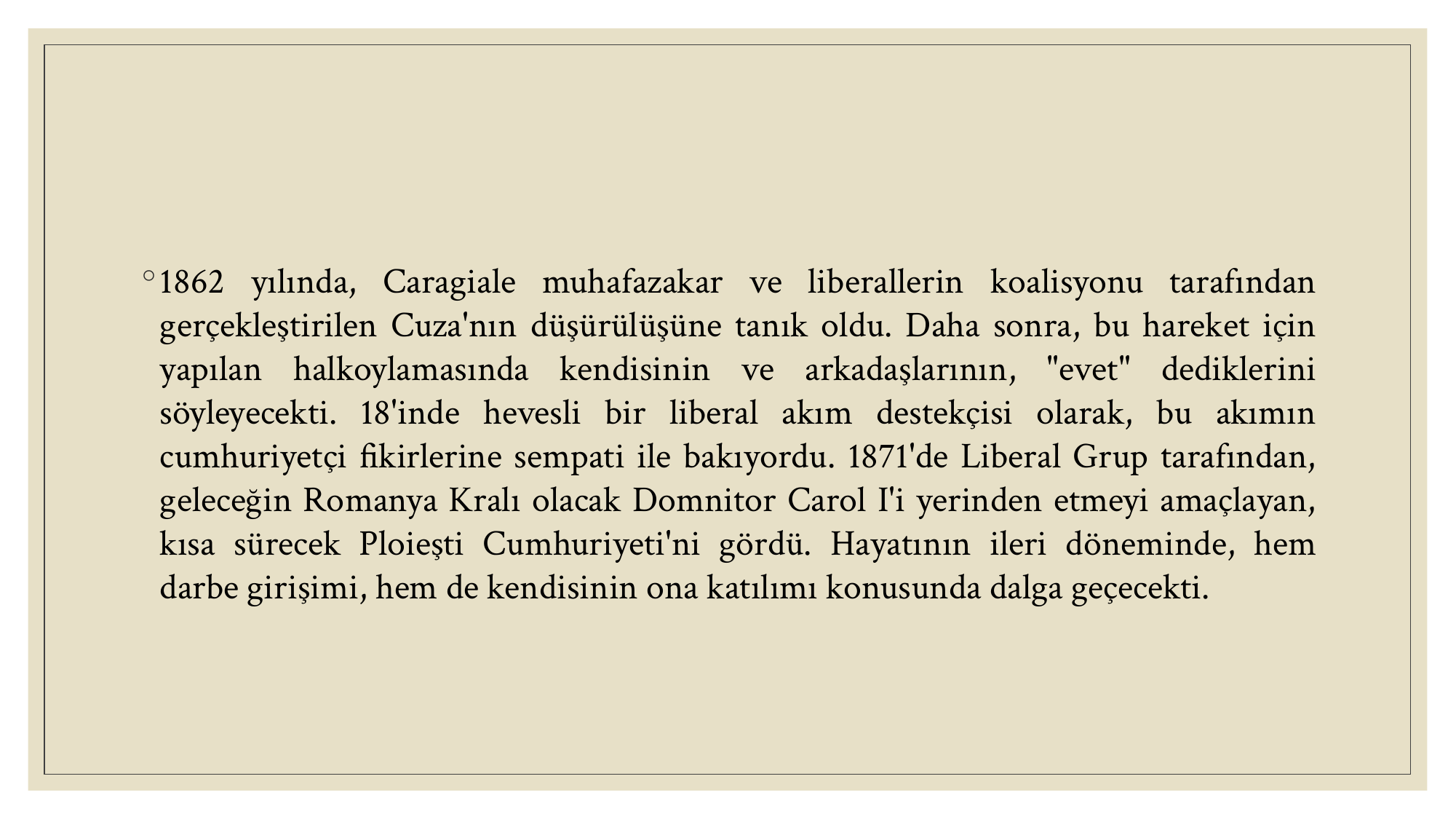

1862 yılında, Caragiale muhafazakar ve liberallerin koalisyonu tarafından gerçekleştirilen Cuza'nın düşürülüşüne tanık oldu. Daha sonra, bu hareket için yapılan halkoylamasında kendisinin ve arkadaşlarının, "evet" dediklerini söyleyecekti. 18'inde hevesli bir liberal akım destekçisi olarak, bu akımın cumhuriyetçi fikirlerine sempati ile bakıyordu. 1871'de Liberal Grup tarafından, geleceğin Romanya Kralı olacak Domnitor Carol I'i yerinden etmeyi amaçlayan, kısa sürecek Ploieşti Cumhuriyeti'ni gördü. Hayatının ileri döneminde, hem darbe girişimi, hem de kendisinin ona katılımı konusunda dalga geçecekti.